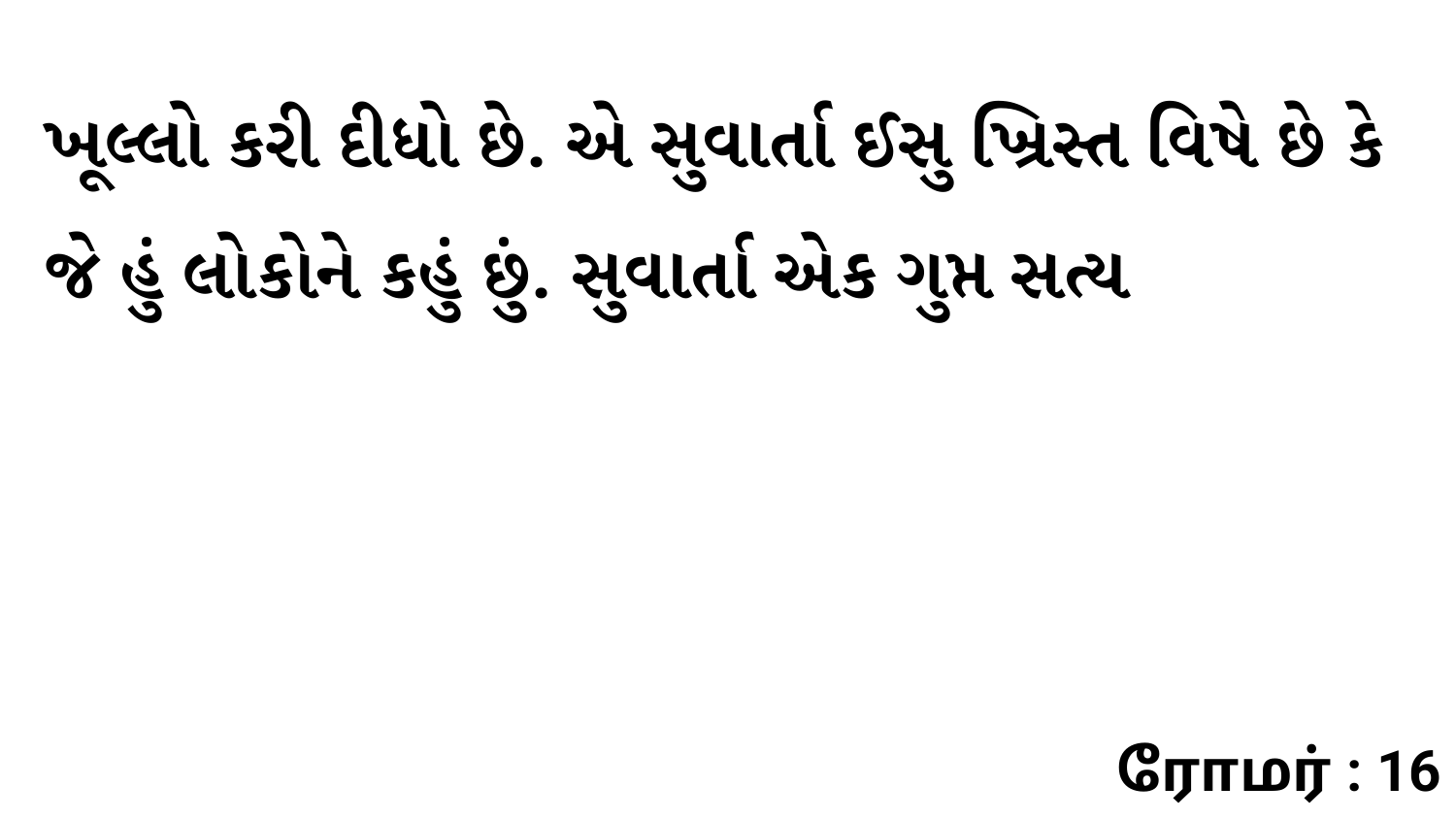

ખૂલ્લો કરી દીધો છે. એ સુવાર્તા ઈસુ ખ્રિસ્ત વિષે છે કે જે હું લોકોને કહું છું. સુવાર્તા એક ગુપ્ત સત્ય
ரோமர் : 16